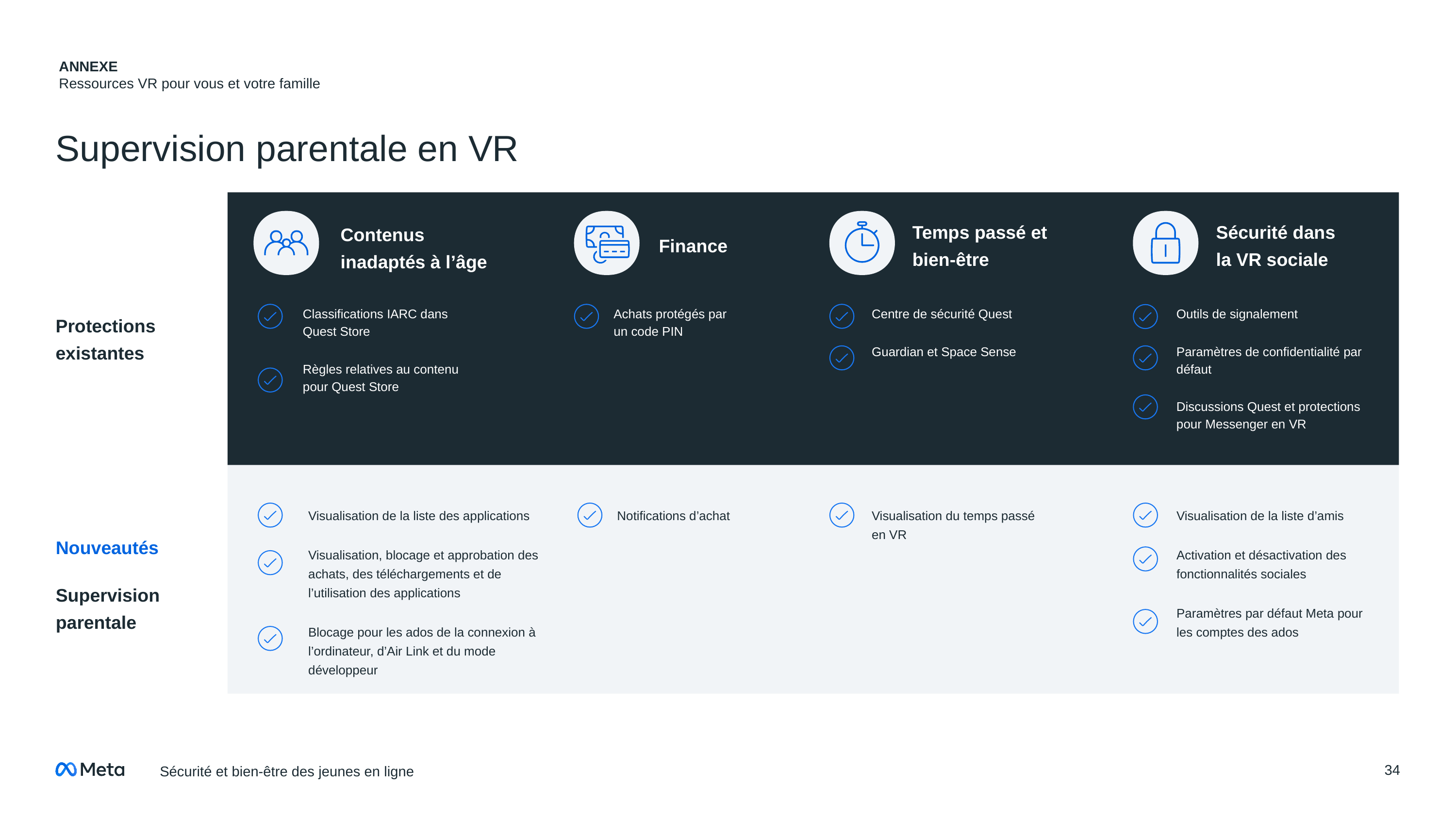

ANNEXE
Ressources VR pour vous et votre famille

Supervision parentale en VR

Contenus inadaptés à l’âge
Temps passé et bien-être
Sécurité dans la VR sociale
Finance

Outils de signalement
Paramètres de confidentialité par défaut
Discussions Quest et protections pour Messenger en VR
Classifications IARC dans Quest Store
Règles relatives au contenu pour Quest Store
Achats protégés par un code PIN
Centre de sécurité Quest
Guardian et Space Sense

Protections existantes

Visualisation de la liste des applications
Visualisation, blocage et approbation des achats, des téléchargements et de l’utilisation des applications
Blocage pour les ados de la connexion à l’ordinateur, d’Air Link et du mode développeur
Notifications d’achat
Visualisation du temps passé en VR
Visualisation de la liste d’amis
Activation et désactivation des fonctionnalités sociales
Paramètres par défaut Meta pour les comptes des ados
Nouveautés
Supervision parentale

34